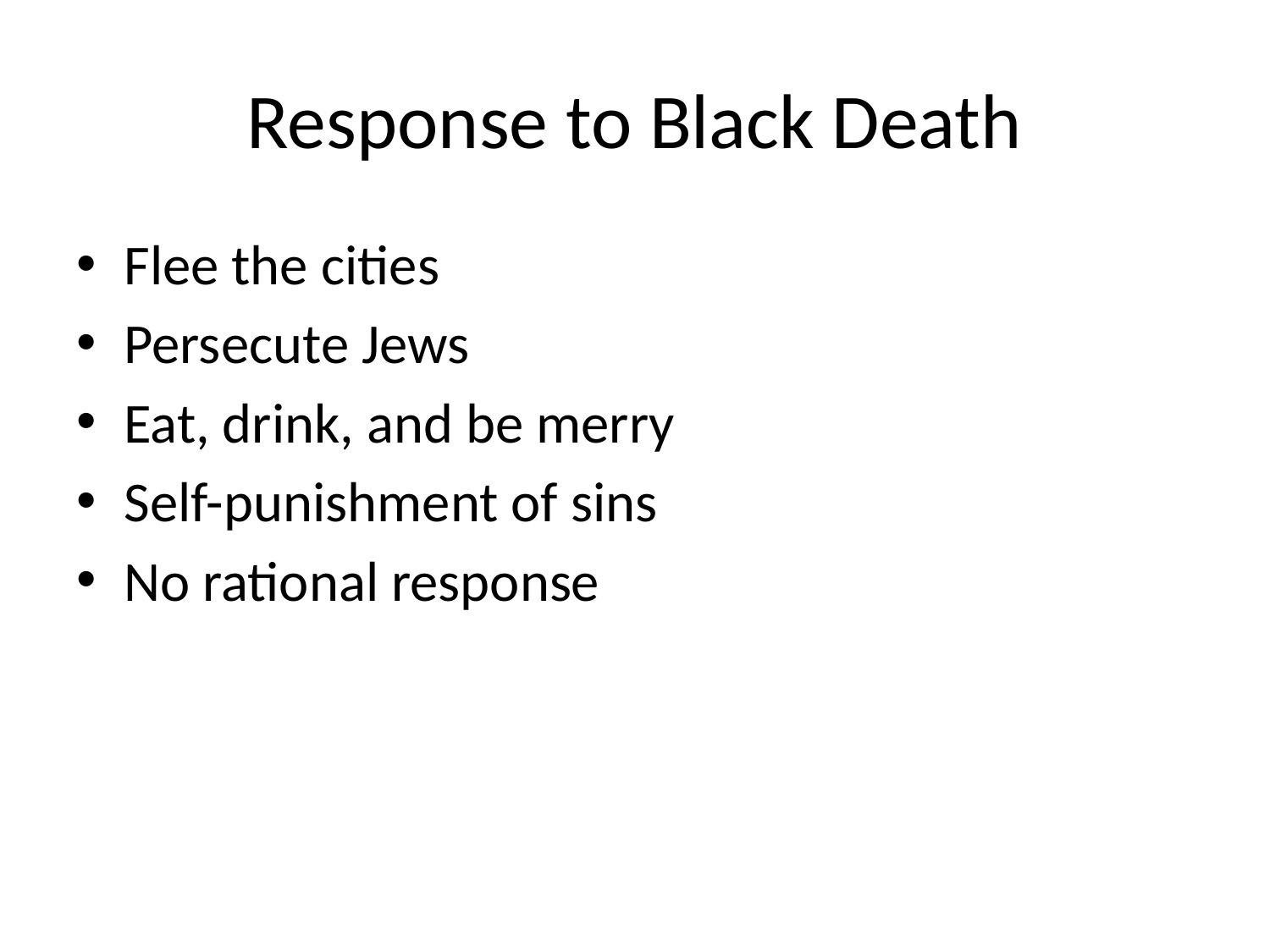

# Response to Black Death
Flee the cities
Persecute Jews
Eat, drink, and be merry
Self-punishment of sins
No rational response